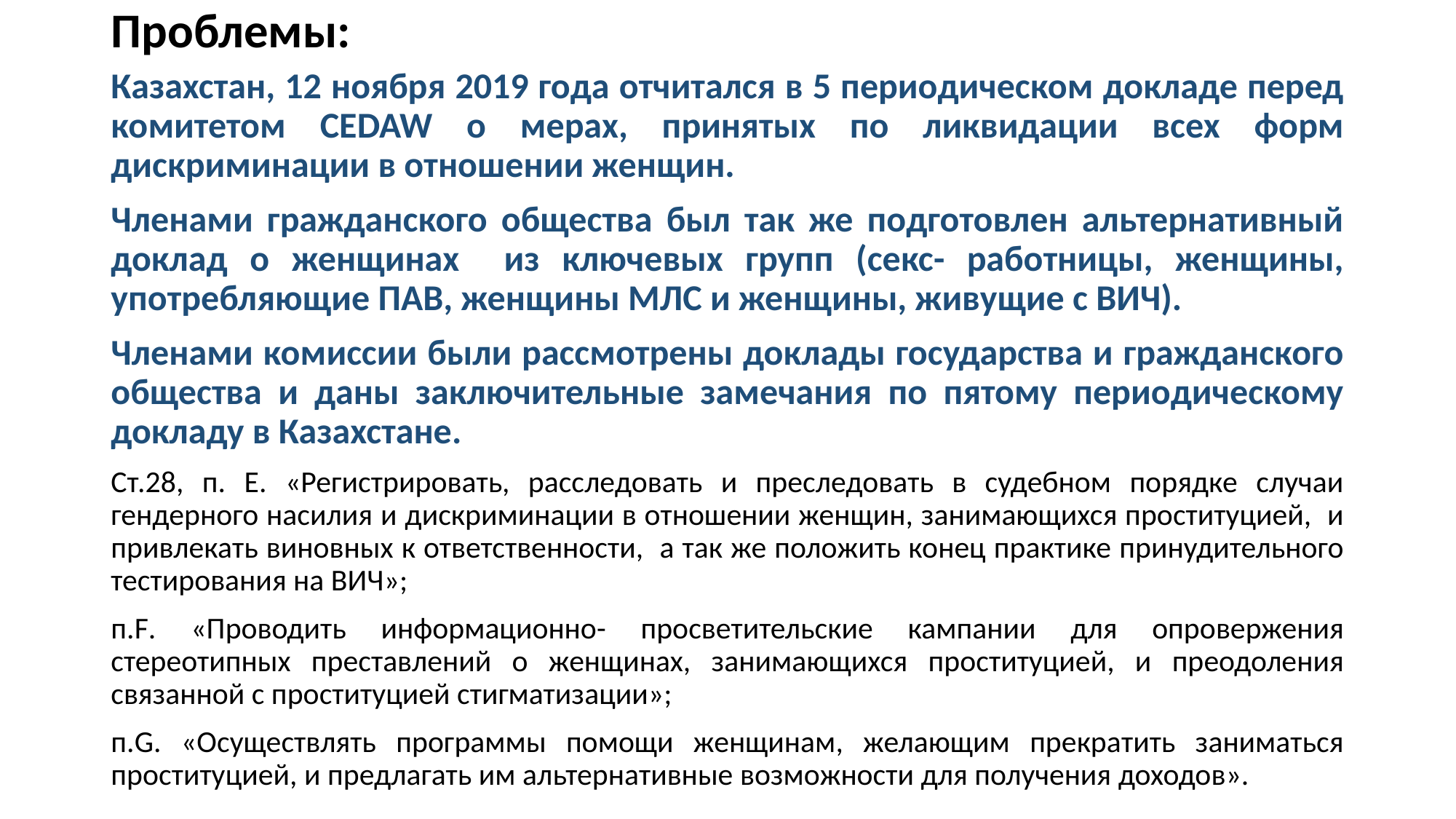

# Проблемы:
Казахстан, 12 ноября 2019 года отчитался в 5 периодическом докладе перед комитетом CEDAW о мерах, принятых по ликвидации всех форм дискриминации в отношении женщин.
Членами гражданского общества был так же подготовлен альтернативный доклад о женщинах  из ключевых групп (секс- работницы, женщины, употребляющие ПАВ, женщины МЛС и женщины, живущие с ВИЧ).
Членами комиссии были рассмотрены доклады государства и гражданского общества и даны заключительные замечания по пятому периодическому докладу в Казахстане.
Ст.28, п. Е. «Регистрировать, расследовать и преследовать в судебном порядке случаи гендерного насилия и дискриминации в отношении женщин, занимающихся проституцией,  и привлекать виновных к ответственности,  а так же положить конец практике принудительного тестирования на ВИЧ»;
п.F. «Проводить информационно- просветительские кампании для опровержения стереотипных преставлений о женщинах, занимающихся проституцией, и преодоления связанной с проституцией стигматизации»;
п.G. «Осуществлять программы помощи женщинам, желающим прекратить заниматься проституцией, и предлагать им альтернативные возможности для получения доходов».